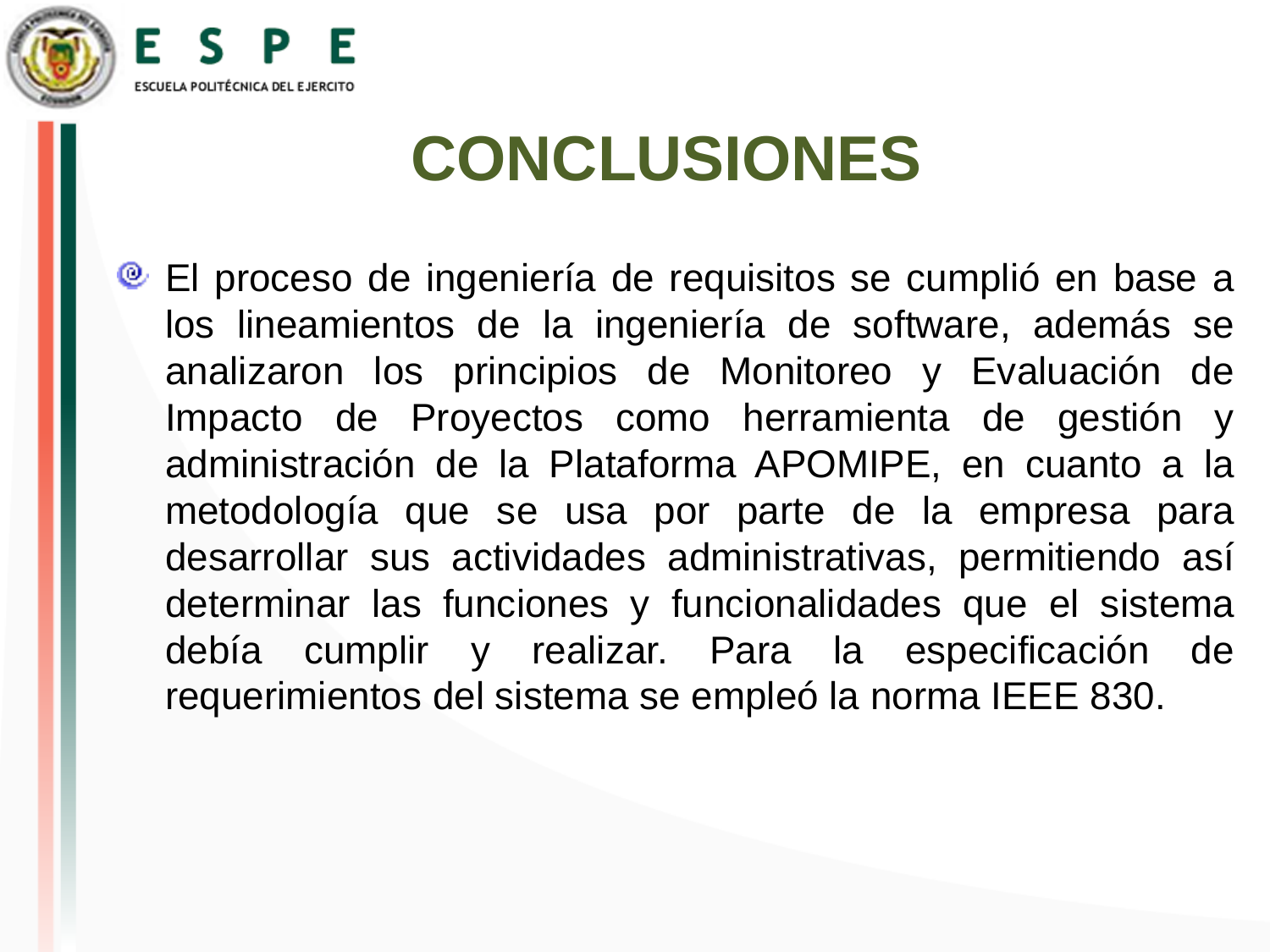

# CONCLUSIONES
El proceso de ingeniería de requisitos se cumplió en base a los lineamientos de la ingeniería de software, además se analizaron los principios de Monitoreo y Evaluación de Impacto de Proyectos como herramienta de gestión y administración de la Plataforma APOMIPE, en cuanto a la metodología que se usa por parte de la empresa para desarrollar sus actividades administrativas, permitiendo así determinar las funciones y funcionalidades que el sistema debía cumplir y realizar. Para la especificación de requerimientos del sistema se empleó la norma IEEE 830.